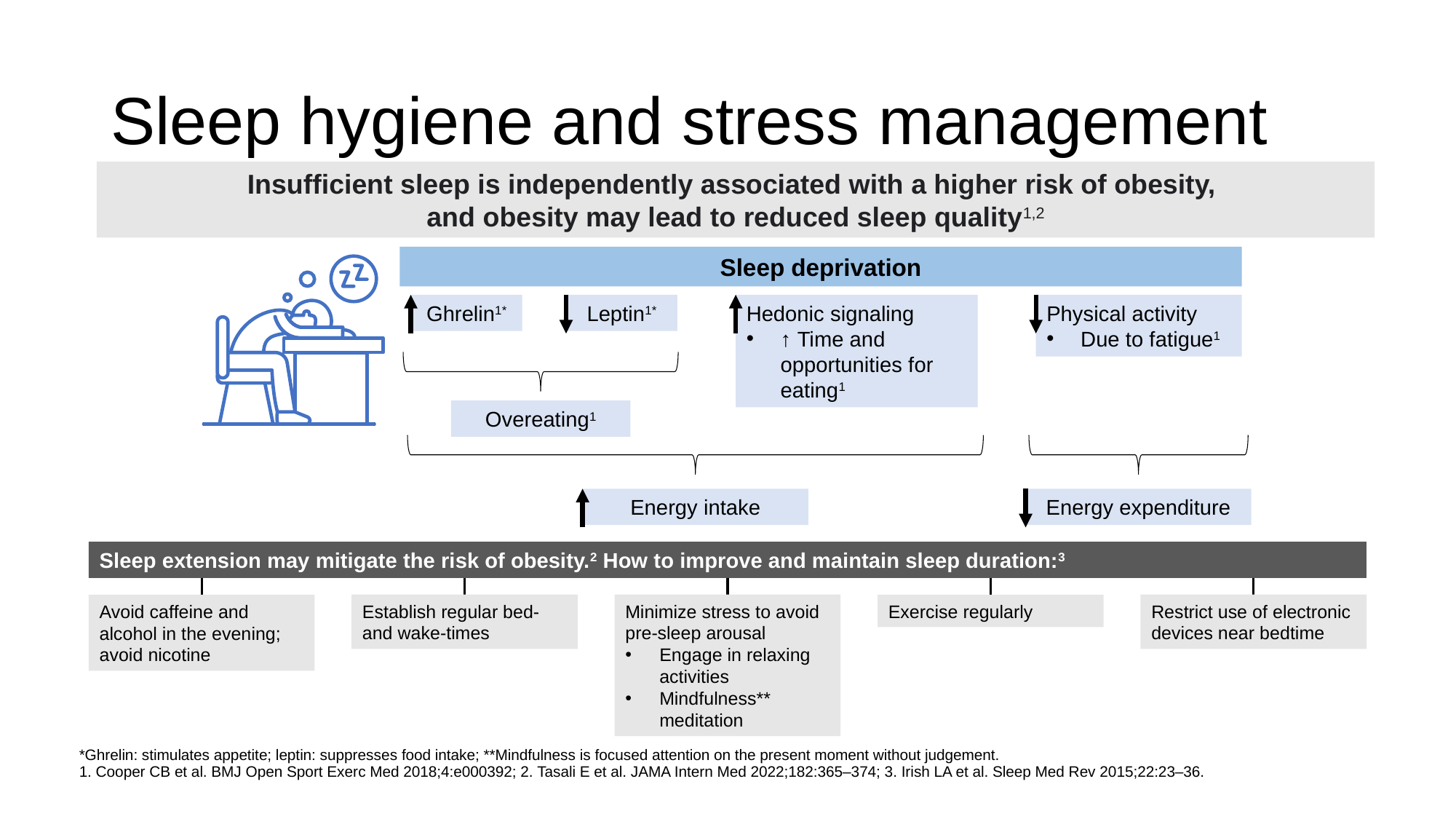

# Sleep hygiene and stress management
Insufficient sleep is independently associated with a higher risk of obesity,
and obesity may lead to reduced sleep quality1,2

Sleep deprivation

Ghrelin1*
Leptin1*
Hedonic signaling
↑ Time and opportunities for eating1
Physical activity
Due to fatigue1

Overeating1
Energy intake
Energy expenditure
Sleep extension may mitigate the risk of obesity.2 How to improve and maintain sleep duration:3
Avoid caffeine and alcohol in the evening; avoid nicotine
Establish regular bed- and wake-times
Minimize stress to avoid pre-sleep arousal
Engage in relaxing activities
Mindfulness** meditation
Exercise regularly
Restrict use of electronic devices near bedtime
*Ghrelin: stimulates appetite; leptin: suppresses food intake; **Mindfulness is focused attention on the present moment without judgement.
1. Cooper CB et al. BMJ Open Sport Exerc Med 2018;4:e000392; 2. Tasali E et al. JAMA Intern Med 2022;182:365–374; 3. Irish LA et al. Sleep Med Rev 2015;22:23–36.